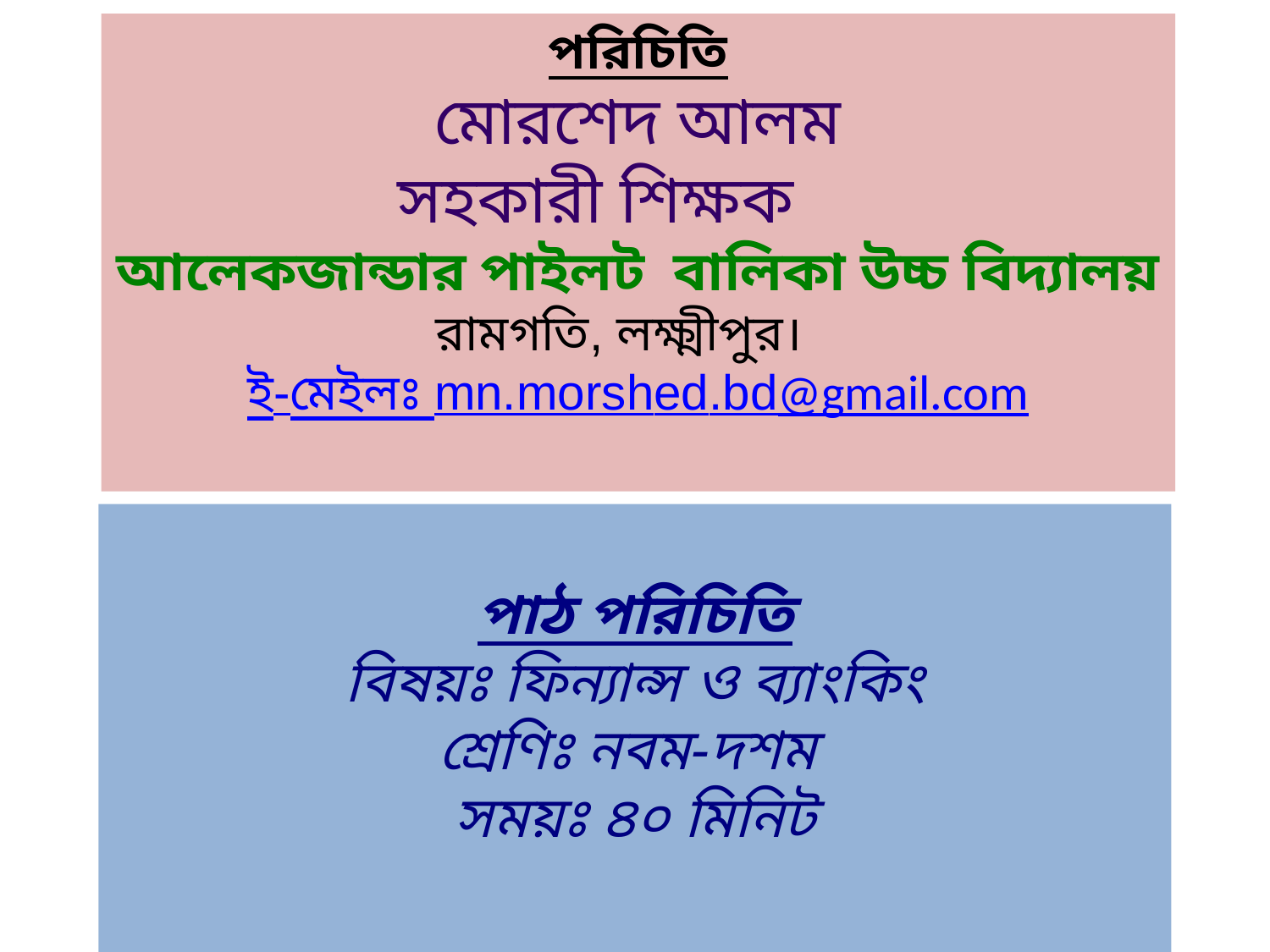

পরিচিতি
মোরশেদ আলম
সহকারী শিক্ষক
আলেকজান্ডার পাইলট  বালিকা উচ্চ বিদ্যালয়
রামগতি, লক্ষ্মীপুর।
ই-মেইলঃ mn.morshed.bd@gmail.com

পাঠ পরিচিতি
বিষয়ঃ ফিন্যান্স ও ব্যাংকিং
শ্রেণিঃ নবম-দশম
সময়ঃ ৪০ মিনিট